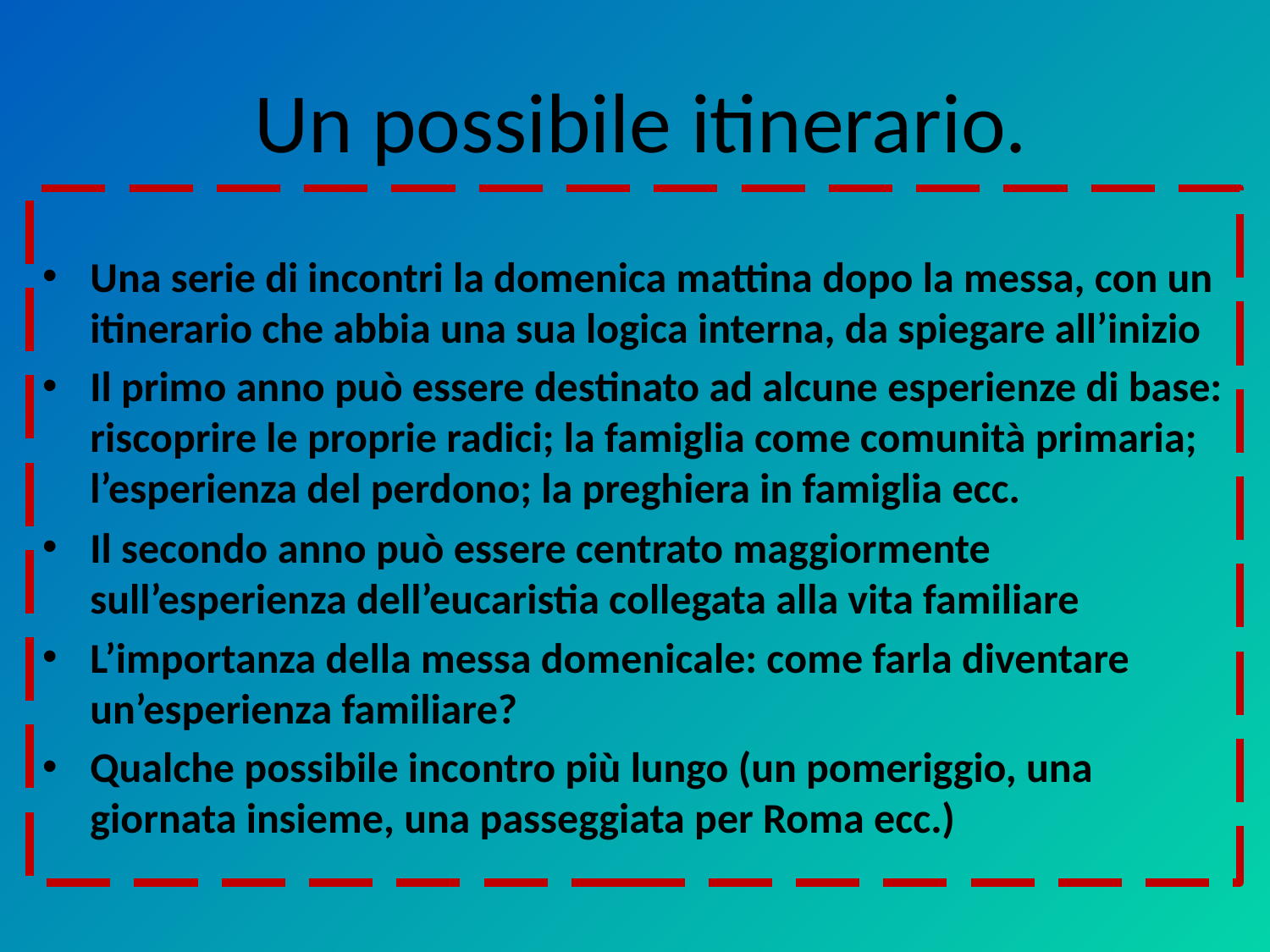

# Un possibile itinerario.

Una serie di incontri la domenica mattina dopo la messa, con un itinerario che abbia una sua logica interna, da spiegare all’inizio
Il primo anno può essere destinato ad alcune esperienze di base: riscoprire le proprie radici; la famiglia come comunità primaria; l’esperienza del perdono; la preghiera in famiglia ecc.
Il secondo anno può essere centrato maggiormente sull’esperienza dell’eucaristia collegata alla vita familiare
L’importanza della messa domenicale: come farla diventare un’esperienza familiare?
Qualche possibile incontro più lungo (un pomeriggio, una giornata insieme, una passeggiata per Roma ecc.)